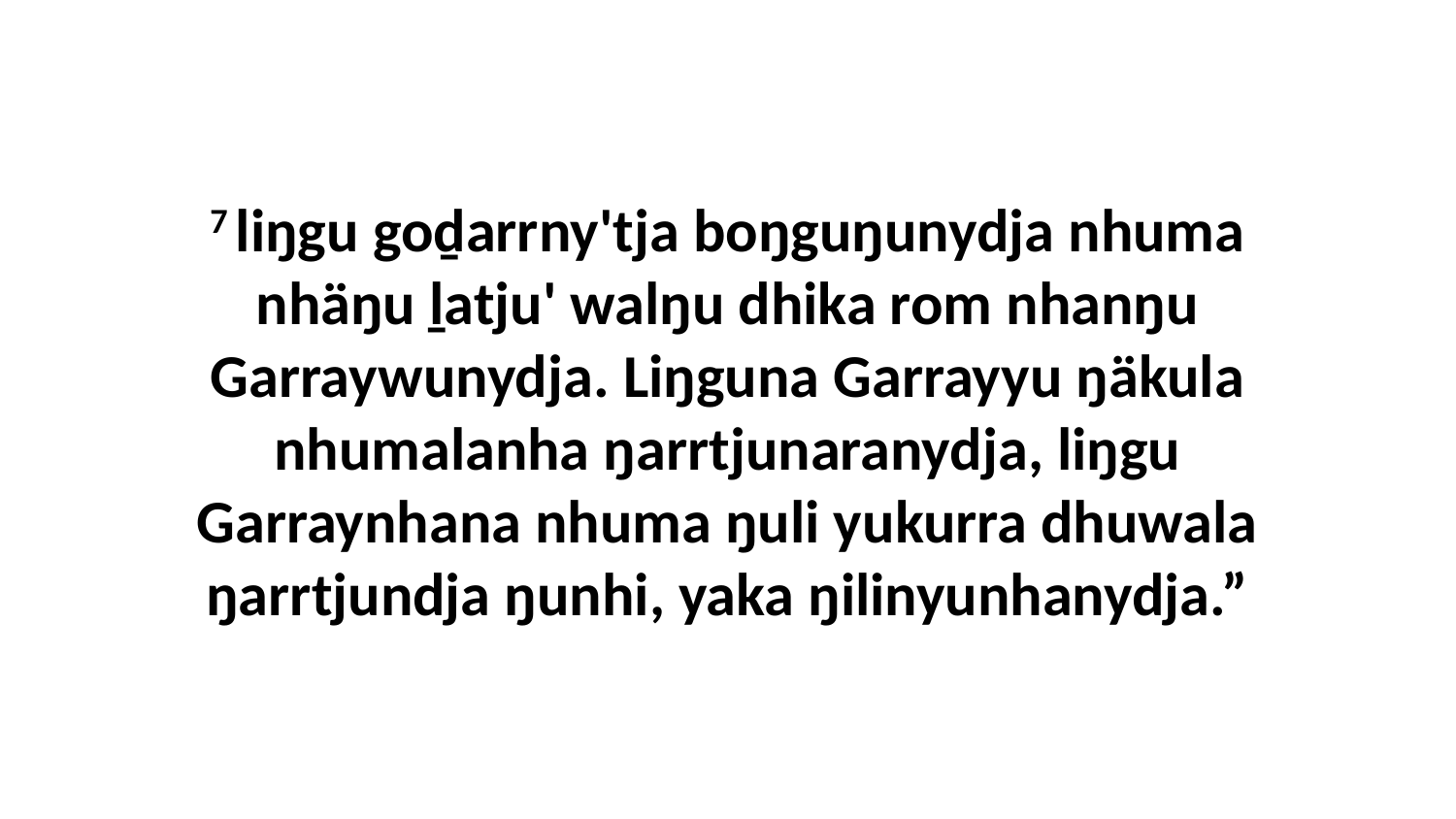

7 liŋgu goḏarrny'tja boŋguŋunydja nhuma nhäŋu ḻatju' walŋu dhika rom nhanŋu Garraywunydja. Liŋguna Garrayyu ŋäkula nhumalanha ŋarrtjunaranydja, liŋgu Garraynhana nhuma ŋuli yukurra dhuwala ŋarrtjundja ŋunhi, yaka ŋilinyunhanydja.”